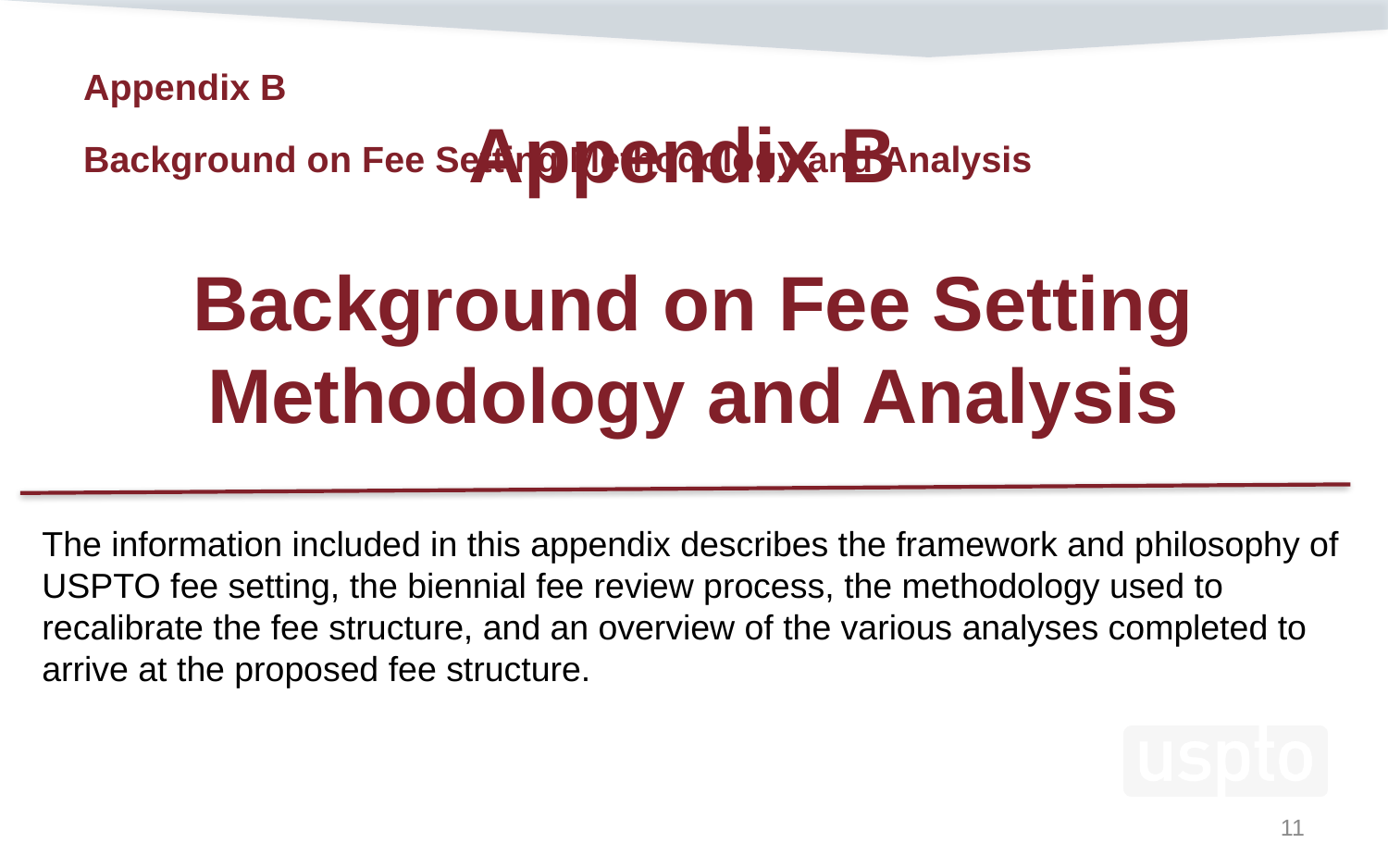

# Appendix B Background on Fee Setting Methodology and Analysis
Appendix B

Background on Fee Setting Methodology and Analysis

The information included in this appendix describes the framework and philosophy of USPTO fee setting, the biennial fee review process, the methodology used to recalibrate the fee structure, and an overview of the various analyses completed to arrive at the proposed fee structure.
11